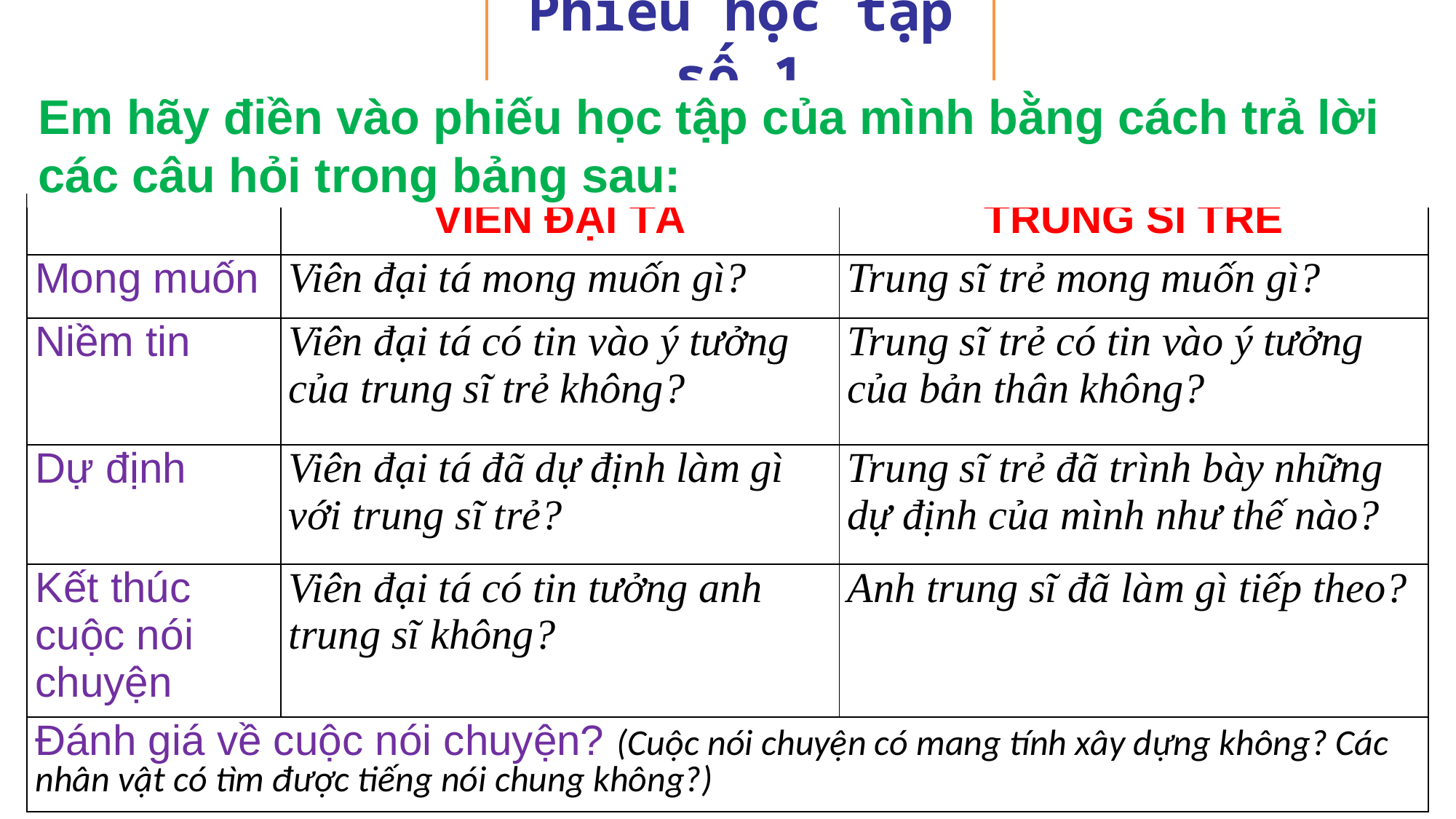

Phiếu học tập số 1
Em hãy điền vào phiếu học tập của mình bằng cách trả lời các câu hỏi trong bảng sau:
|  | VIÊN ĐẠI TÁ | TRUNG SĨ TRẺ |
| --- | --- | --- |
| Mong muốn | Viên đại tá mong muốn gì? | Trung sĩ trẻ mong muốn gì? |
| Niềm tin | Viên đại tá có tin vào ý tưởng của trung sĩ trẻ không? | Trung sĩ trẻ có tin vào ý tưởng của bản thân không? |
| Dự định | Viên đại tá đã dự định làm gì với trung sĩ trẻ? | Trung sĩ trẻ đã trình bày những dự định của mình như thế nào? |
| Kết thúc cuộc nói chuyện | Viên đại tá có tin tưởng anh trung sĩ không? | Anh trung sĩ đã làm gì tiếp theo? |
| Đánh giá về cuộc nói chuyện? (Cuộc nói chuyện có mang tính xây dựng không? Các nhân vật có tìm được tiếng nói chung không?) |  |  |